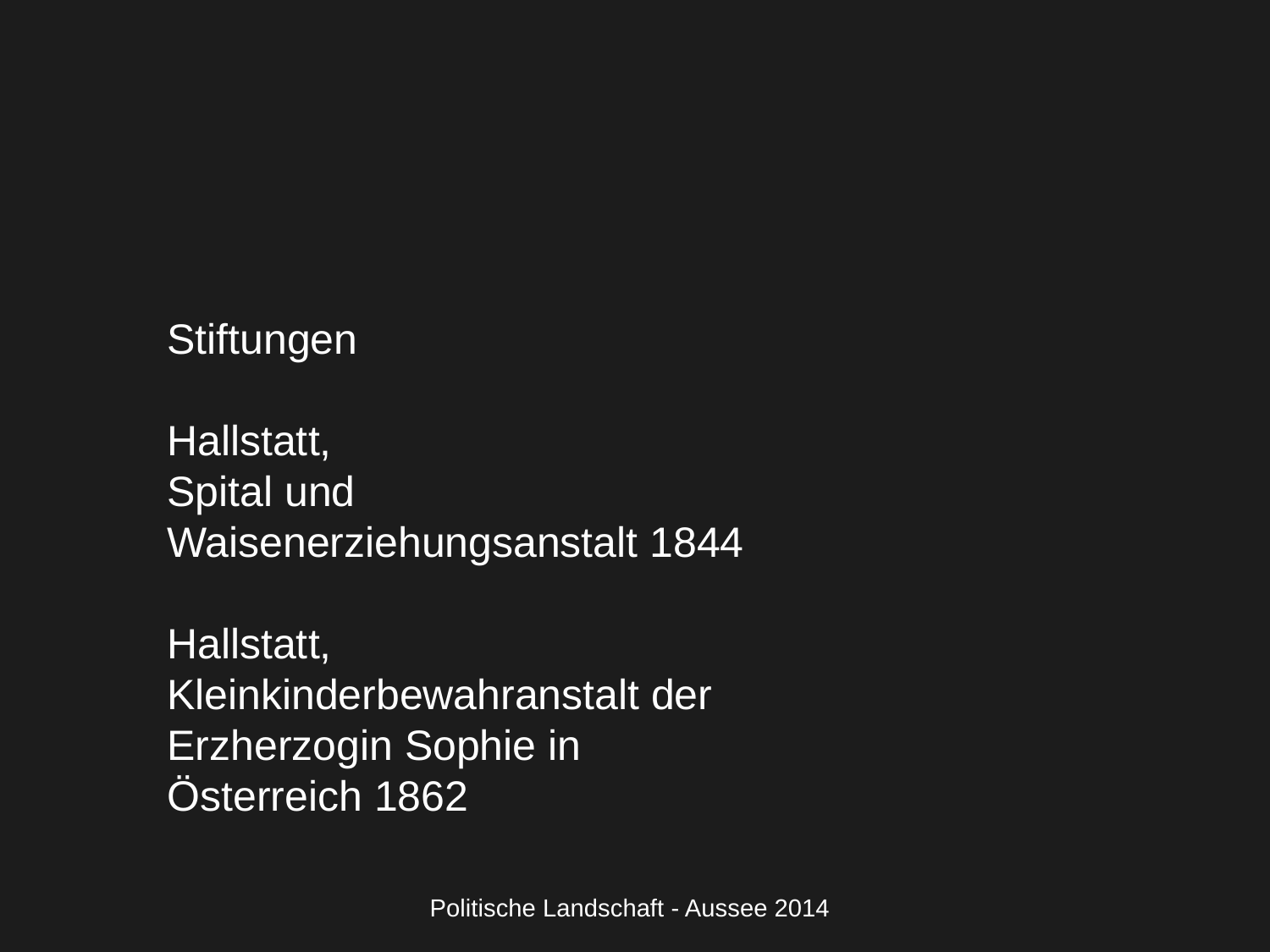

Stiftungen

Hallstatt,
Spital und Waisenerziehungsanstalt 1844

Hallstatt, Kleinkinderbewahranstalt der Erzherzogin Sophie in Österreich 1862
Politische Landschaft - Aussee 2014